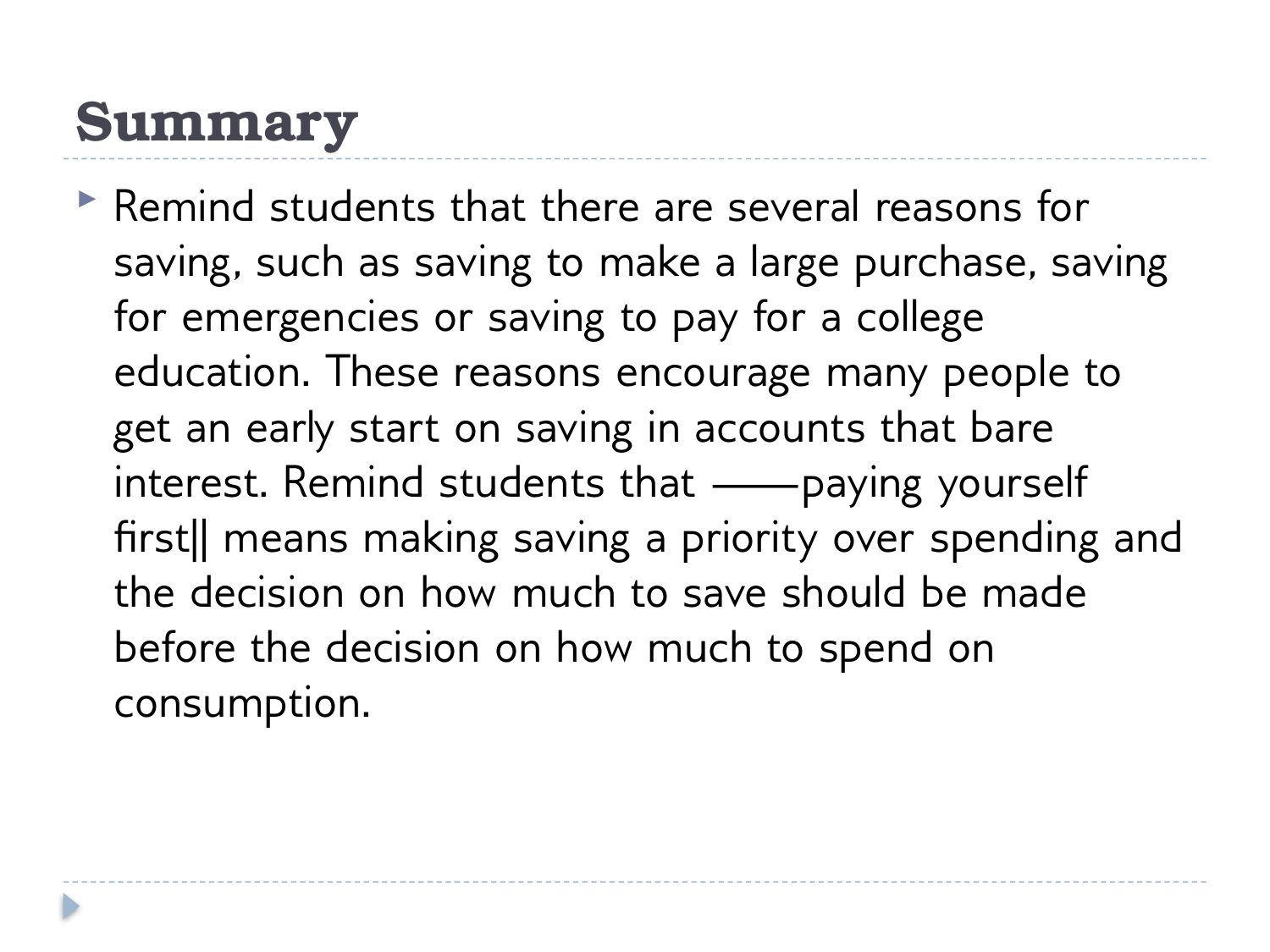

# Summary
Remind students that there are several reasons for saving, such as saving to make a large purchase, saving for emergencies or saving to pay for a college education. These reasons encourage many people to get an early start on saving in accounts that bare interest. Remind students that ―paying yourself first‖ means making saving a priority over spending and the decision on how much to save should be made before the decision on how much to spend on consumption.